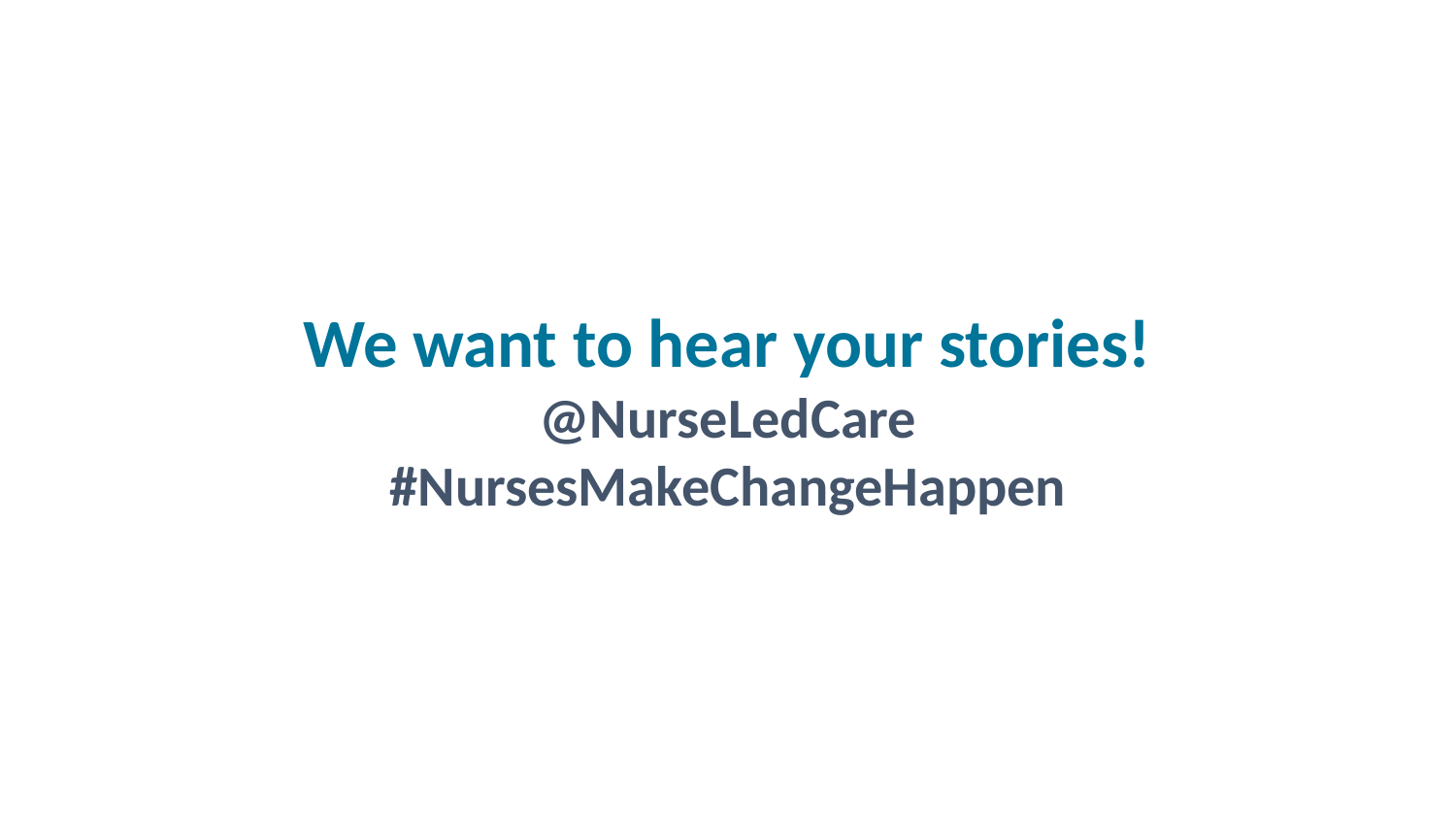

# We want to hear your stories! @NurseLedCare #NursesMakeChangeHappen